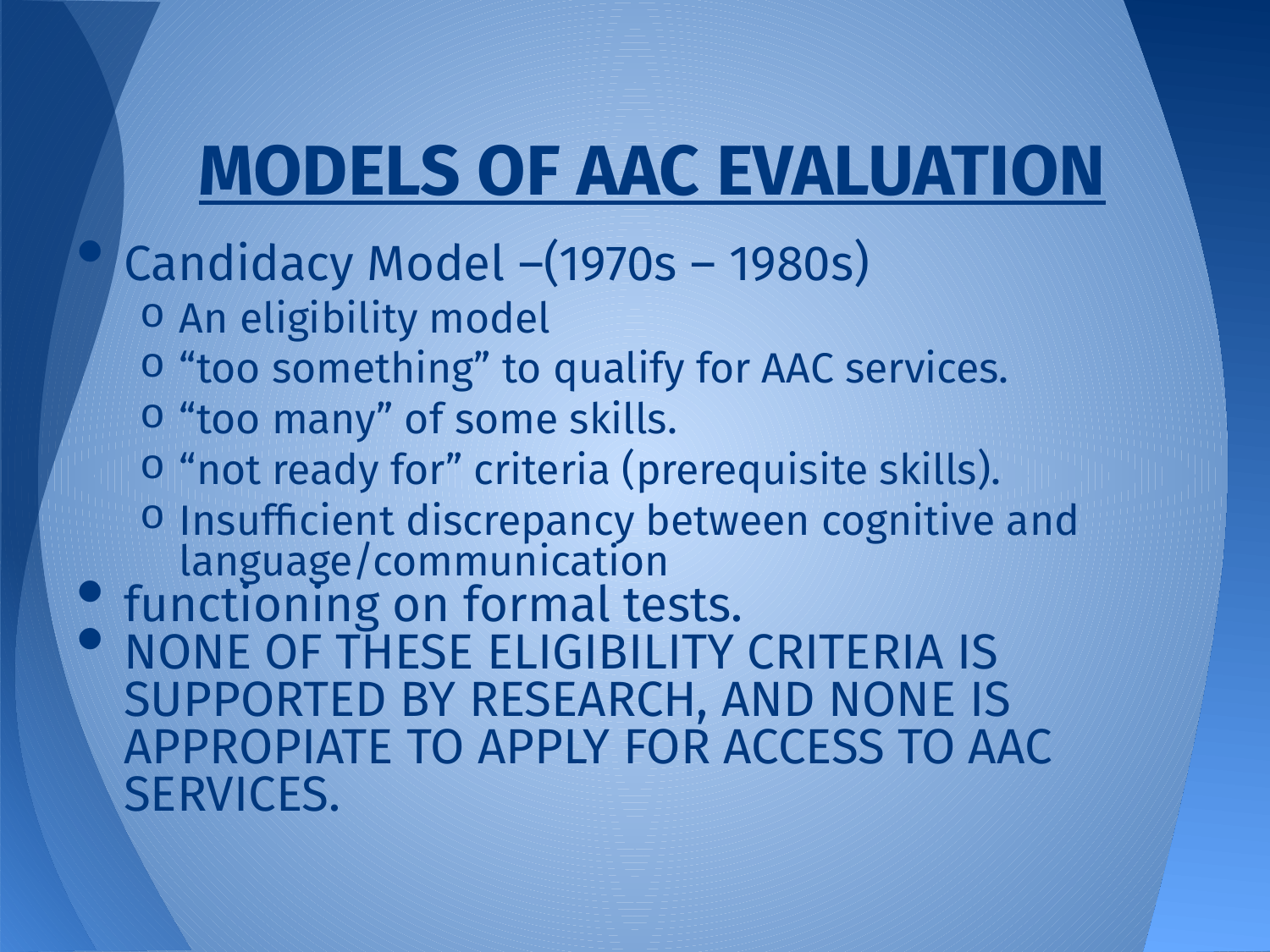

# MODELS OF AAC EVALUATION
Candidacy Model –(1970s – 1980s)
An eligibility model
“too something” to qualify for AAC services.
“too many” of some skills.
“not ready for” criteria (prerequisite skills).
Insufficient discrepancy between cognitive and language/communication
functioning on formal tests.
NONE OF THESE ELIGIBILITY CRITERIA IS SUPPORTED BY RESEARCH, AND NONE IS APPROPIATE TO APPLY FOR ACCESS TO AAC SERVICES.